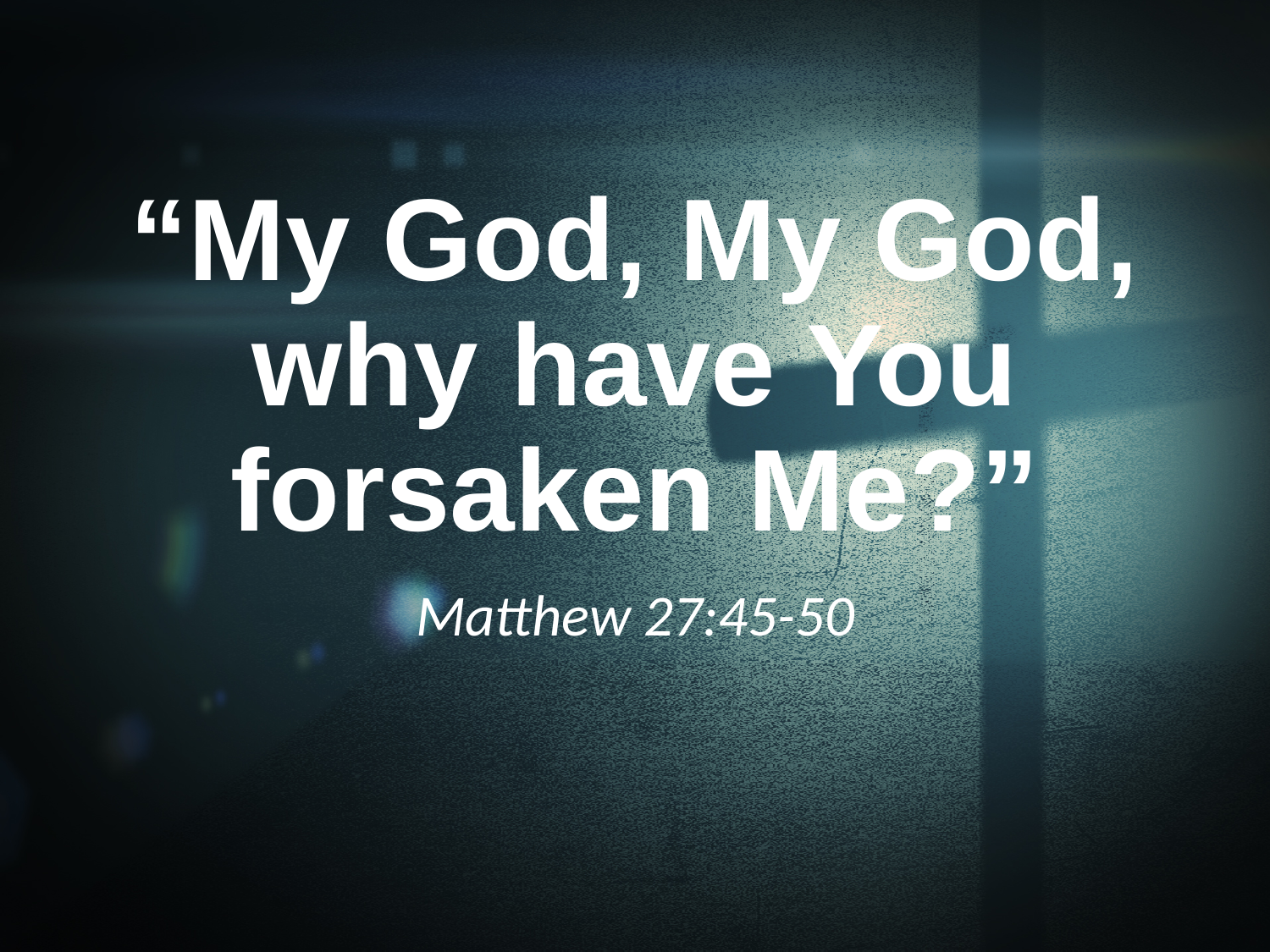

# “My God, My God, why have You forsaken Me?”
Matthew 27:45-50